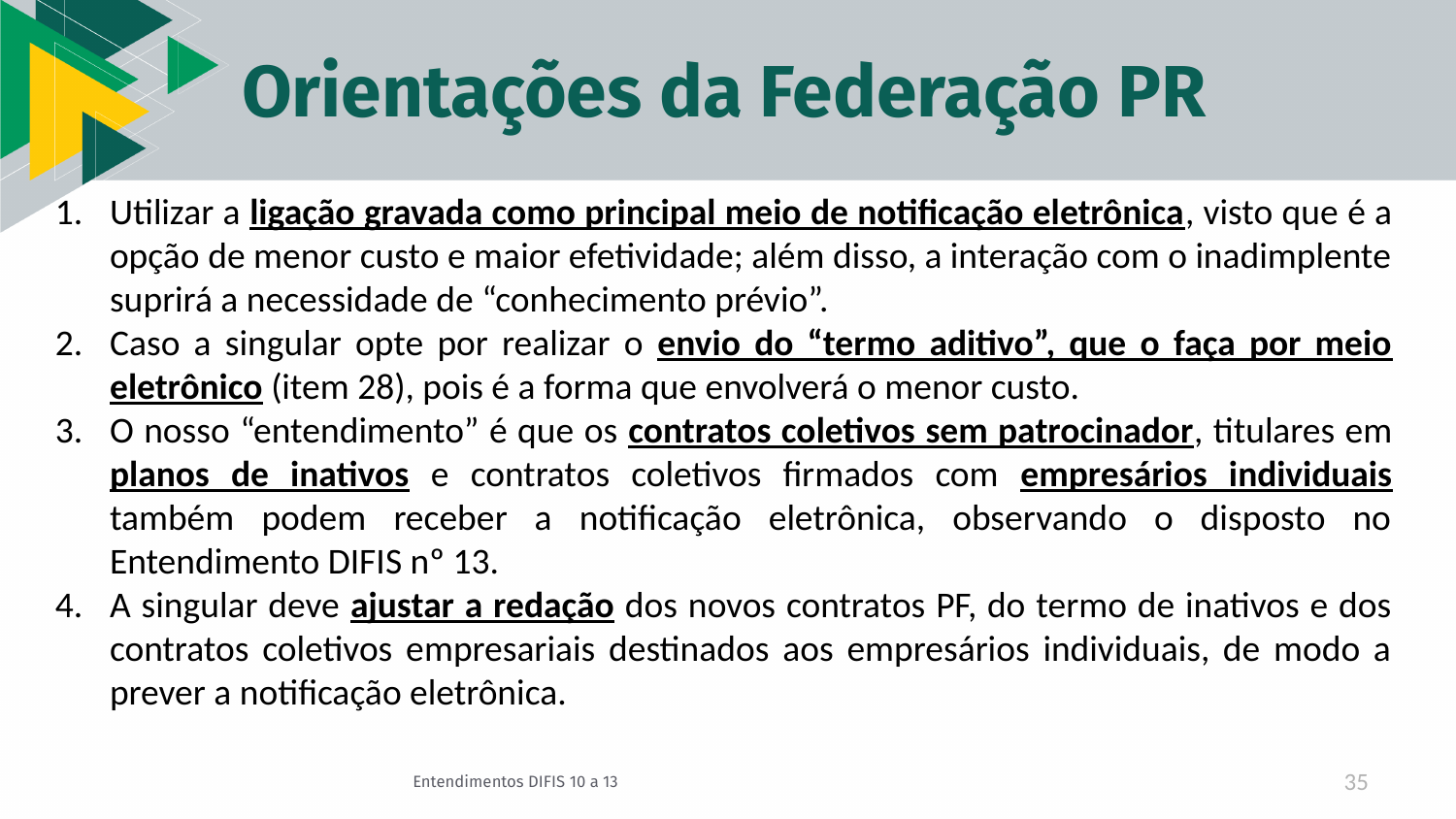

# Orientações da Federação PR
Utilizar a ligação gravada como principal meio de notificação eletrônica, visto que é a opção de menor custo e maior efetividade; além disso, a interação com o inadimplente suprirá a necessidade de “conhecimento prévio”.
Caso a singular opte por realizar o envio do “termo aditivo”, que o faça por meio eletrônico (item 28), pois é a forma que envolverá o menor custo.
O nosso “entendimento” é que os contratos coletivos sem patrocinador, titulares em planos de inativos e contratos coletivos firmados com empresários individuais também podem receber a notificação eletrônica, observando o disposto no Entendimento DIFIS nº 13.
A singular deve ajustar a redação dos novos contratos PF, do termo de inativos e dos contratos coletivos empresariais destinados aos empresários individuais, de modo a prever a notificação eletrônica.
Entendimentos DIFIS 10 a 13
35